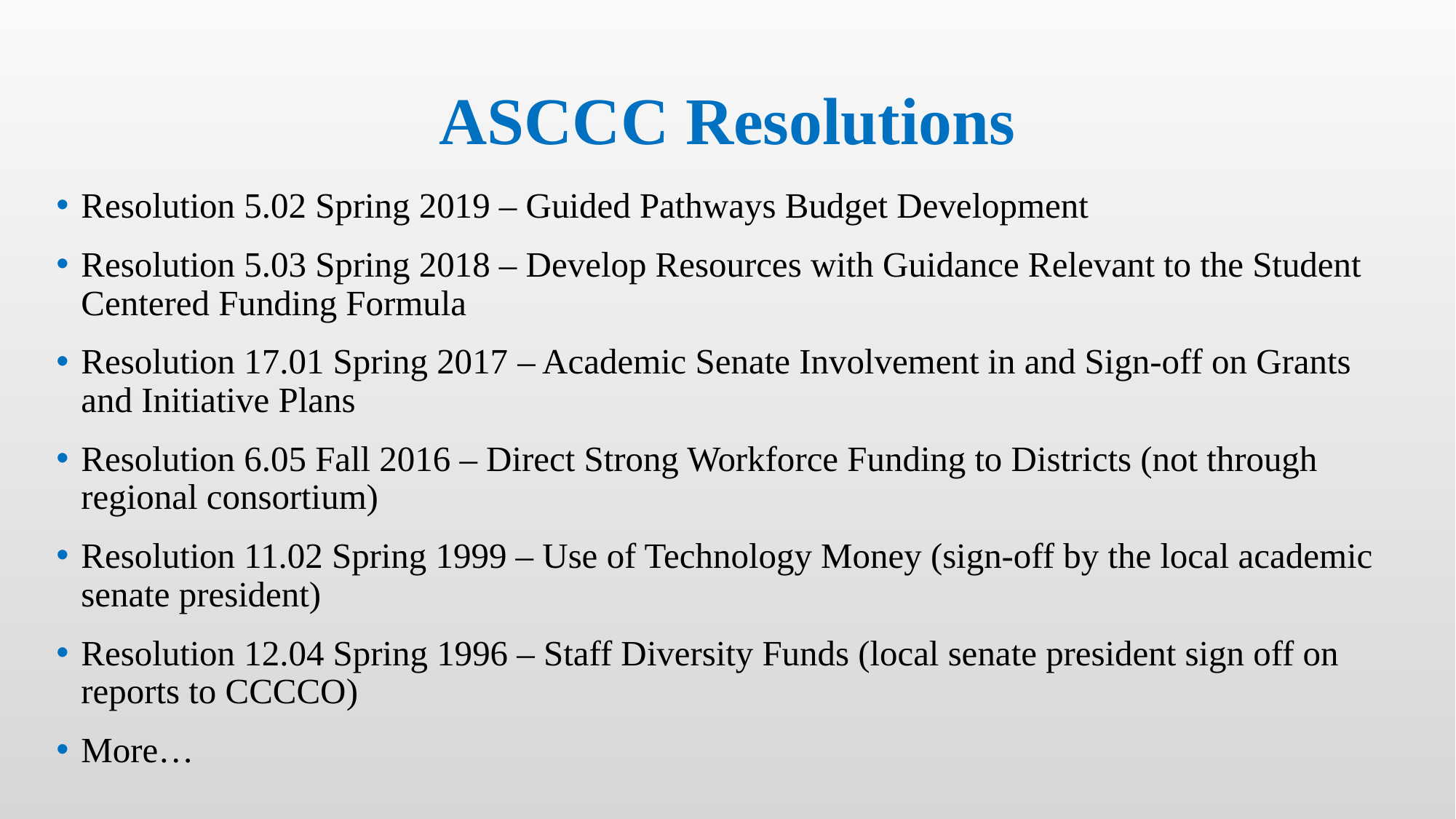

# ASCCC Resolutions
Resolution 5.02 Spring 2019 – Guided Pathways Budget Development
Resolution 5.03 Spring 2018 – Develop Resources with Guidance Relevant to the Student Centered Funding Formula
Resolution 17.01 Spring 2017 – Academic Senate Involvement in and Sign-off on Grants and Initiative Plans
Resolution 6.05 Fall 2016 – Direct Strong Workforce Funding to Districts (not through regional consortium)
Resolution 11.02 Spring 1999 – Use of Technology Money (sign-off by the local academic senate president)
Resolution 12.04 Spring 1996 – Staff Diversity Funds (local senate president sign off on reports to CCCCO)
More…